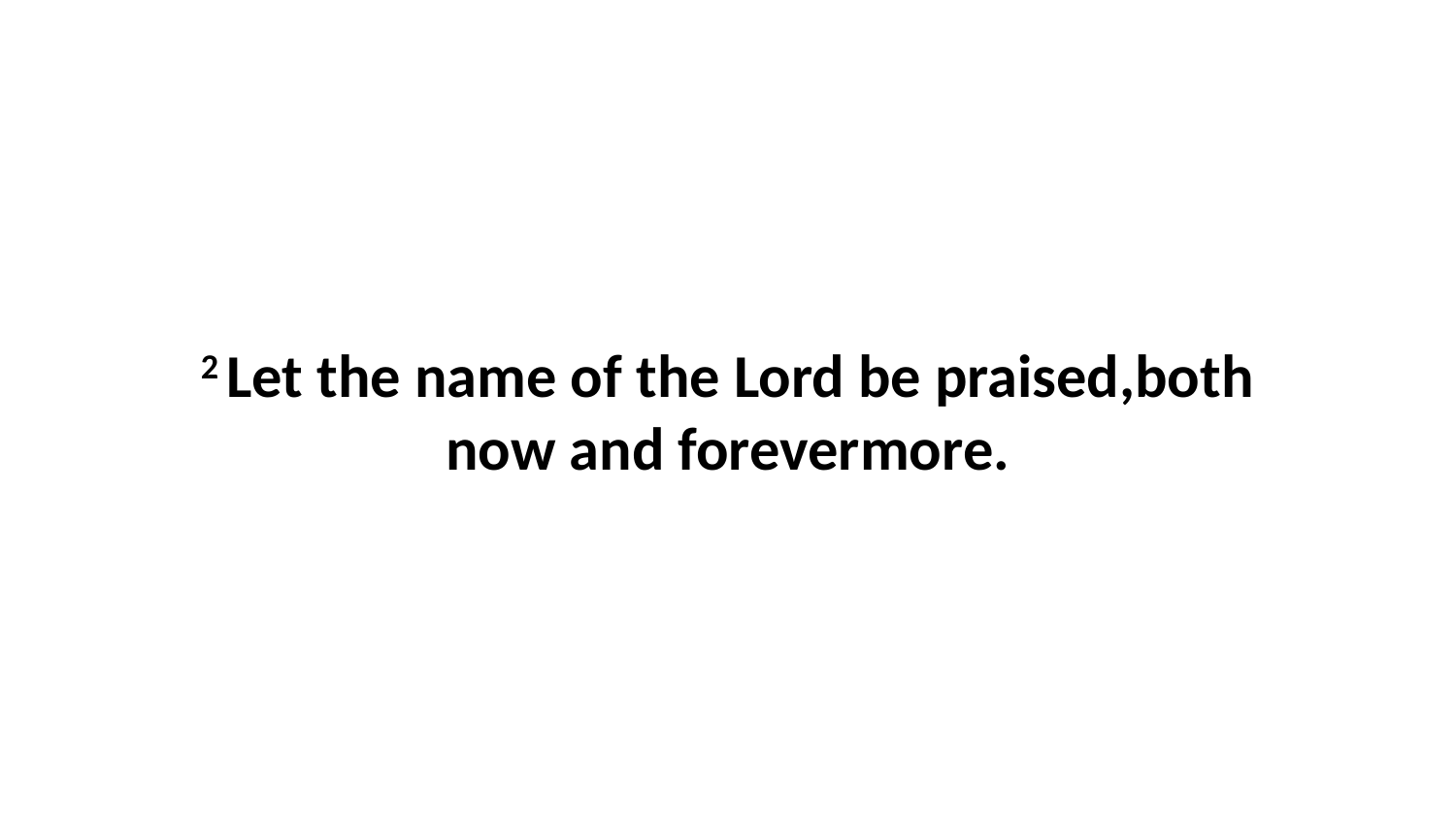

2 Let the name of the Lord be praised,both now and forevermore.